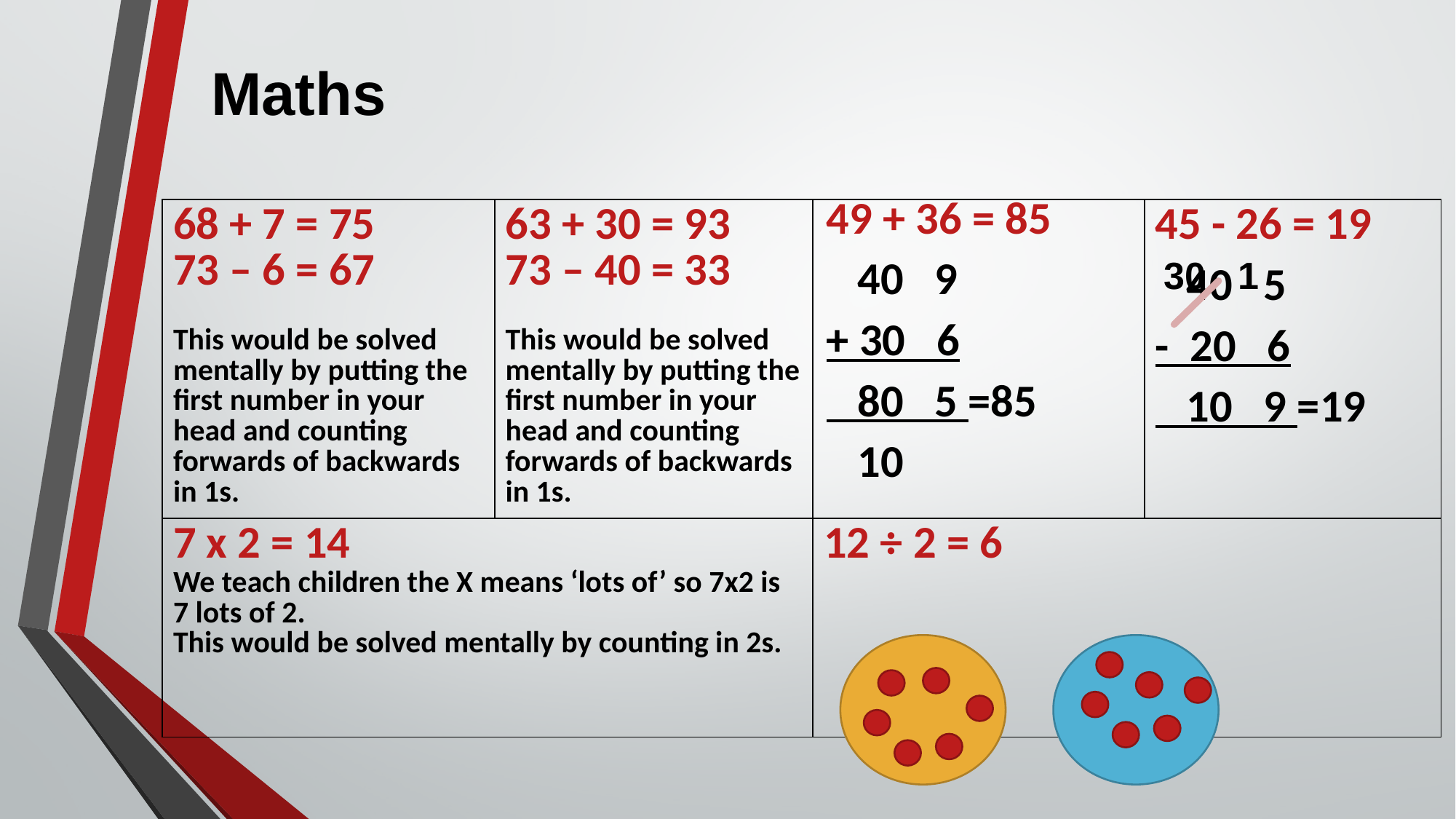

Maths
| 68 + 7 = 75 73 – 6 = 67 This would be solved mentally by putting the first number in your head and counting forwards of backwards in 1s. | 63 + 30 = 93 73 – 40 = 33 This would be solved mentally by putting the first number in your head and counting forwards of backwards in 1s. | 49 + 36 = 85   40 9 + 30 6 80 5 =85 10 | 45 - 26 = 19   40 5 - 20 6 10 9 =19 |
| --- | --- | --- | --- |
| 7 x 2 = 14 We teach children the X means ‘lots of’ so 7x2 is 7 lots of 2. This would be solved mentally by counting in 2s. | 7 x 2 = 14 7 lots of 2 This would be solved mentally by counting in 2s | 12 ÷ 2 = 6 |  |
1
30